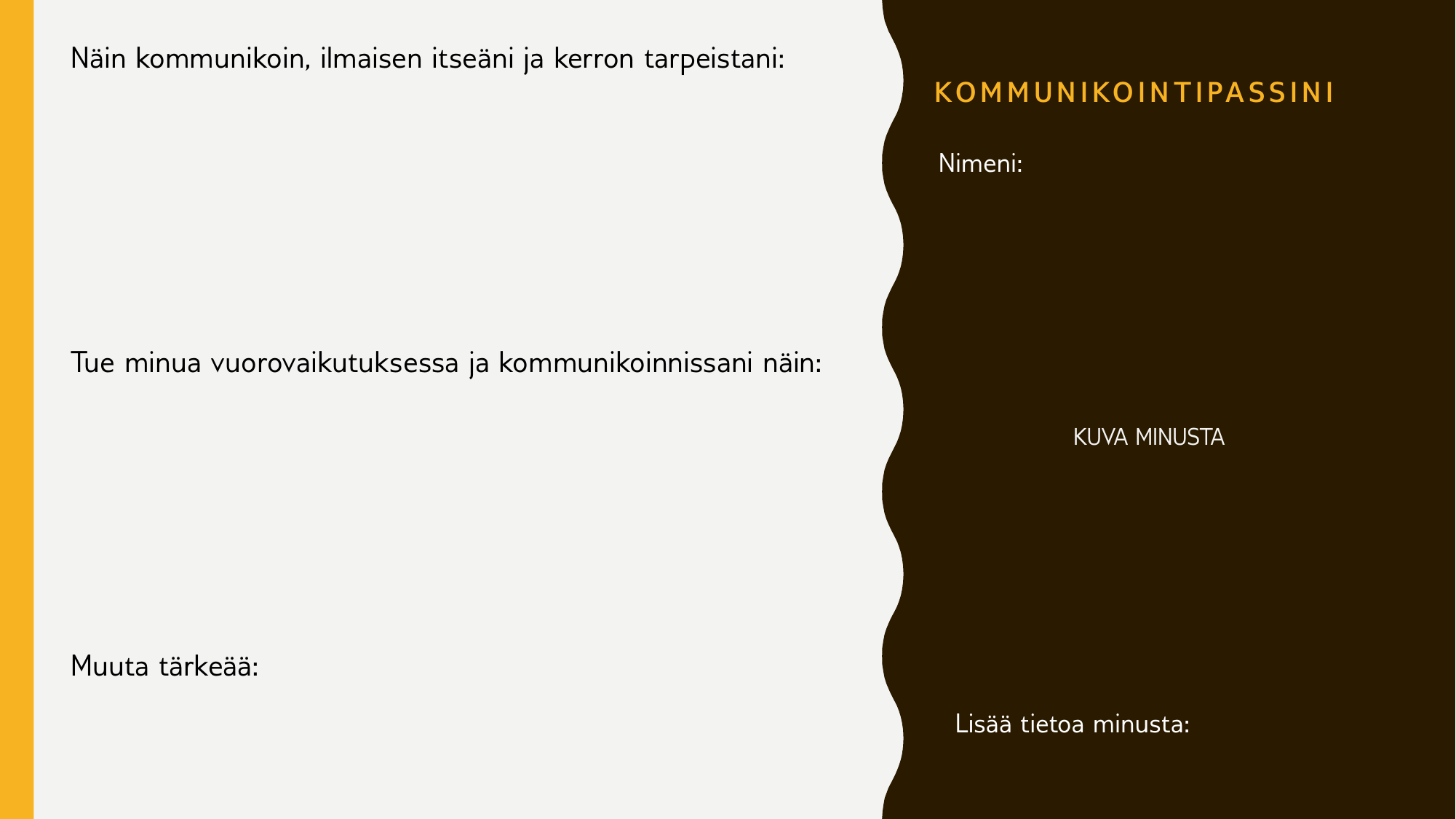

Näin kommunikoin, ilmaisen itseäni ja kerron tarpeistani:

Tue minua vuorovaikutuksessa ja kommunikoinnissani näin:

Muuta tärkeää:

# Kommunikointipassini
Nimeni:
KUVA MINUSTA
Lisää tietoa minusta: